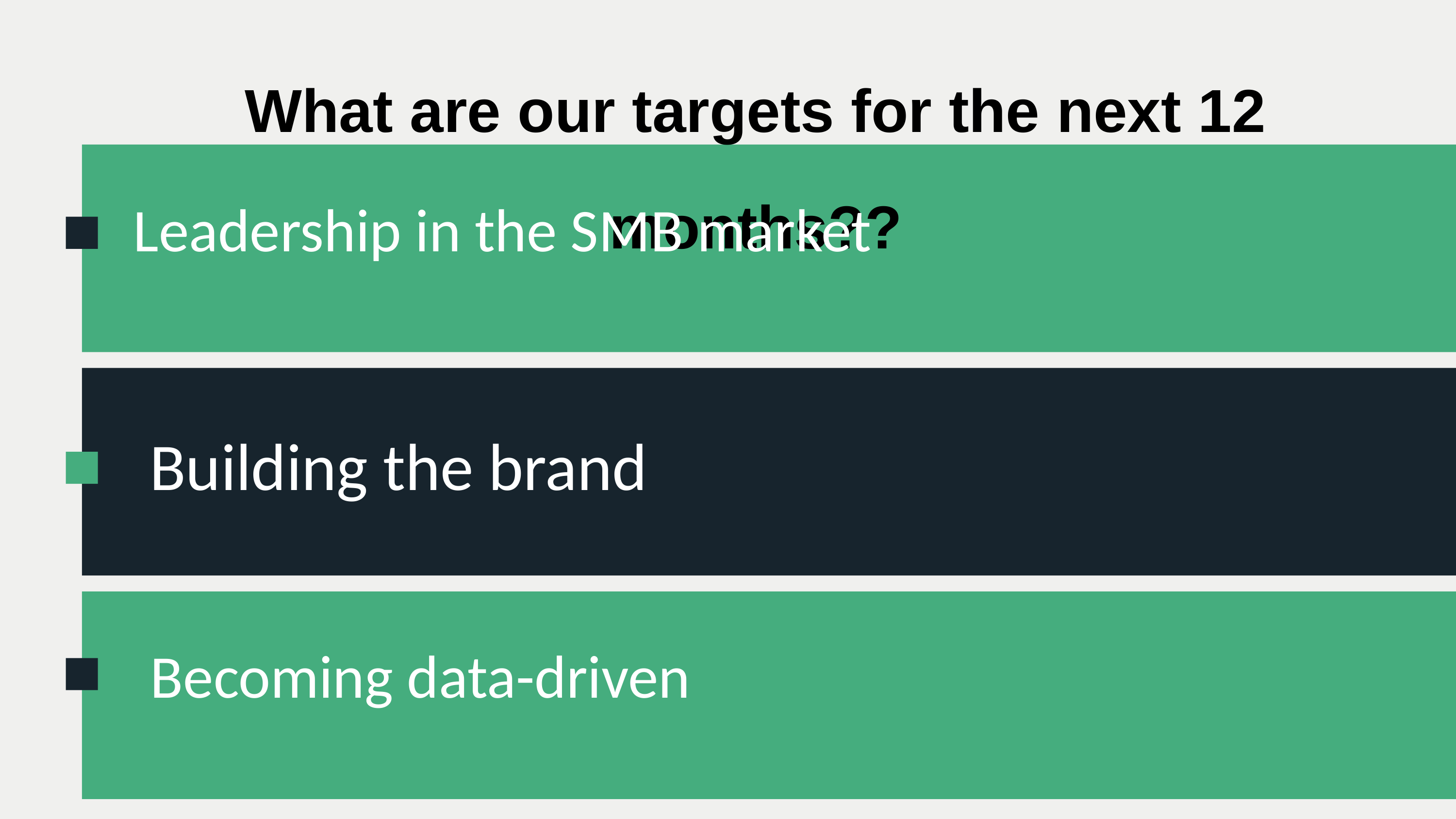

What are our targets for the next 12 months??

Leadership in the SMB market

Building the brand

Becoming data-driven